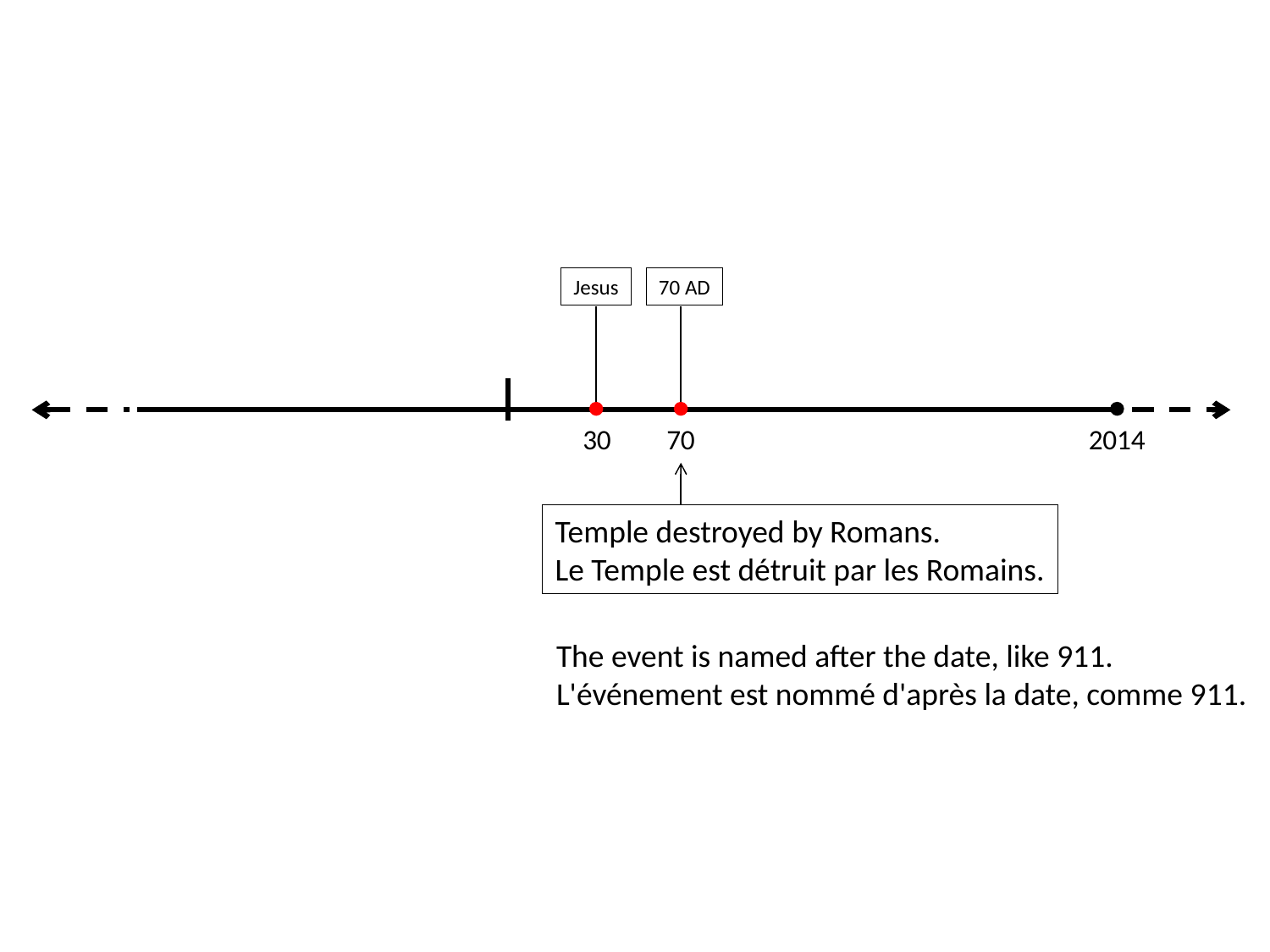

Jesus
70 AD

30
70
2014
Temple destroyed by Romans.
Le Temple est détruit par les Romains.
The event is named after the date, like 911.
L'événement est nommé d'après la date, comme 911.